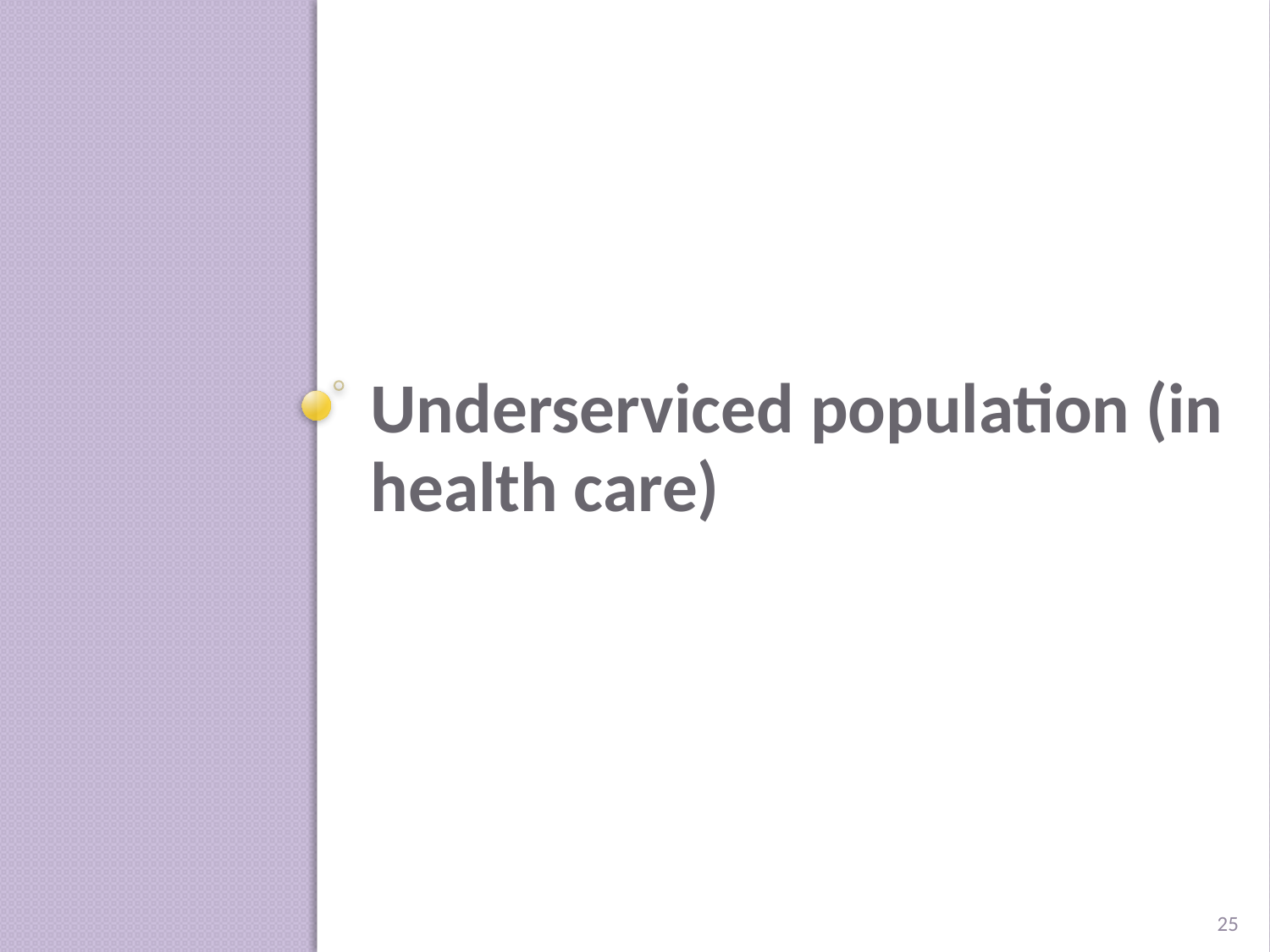

# Underserviced population (in health care)
25